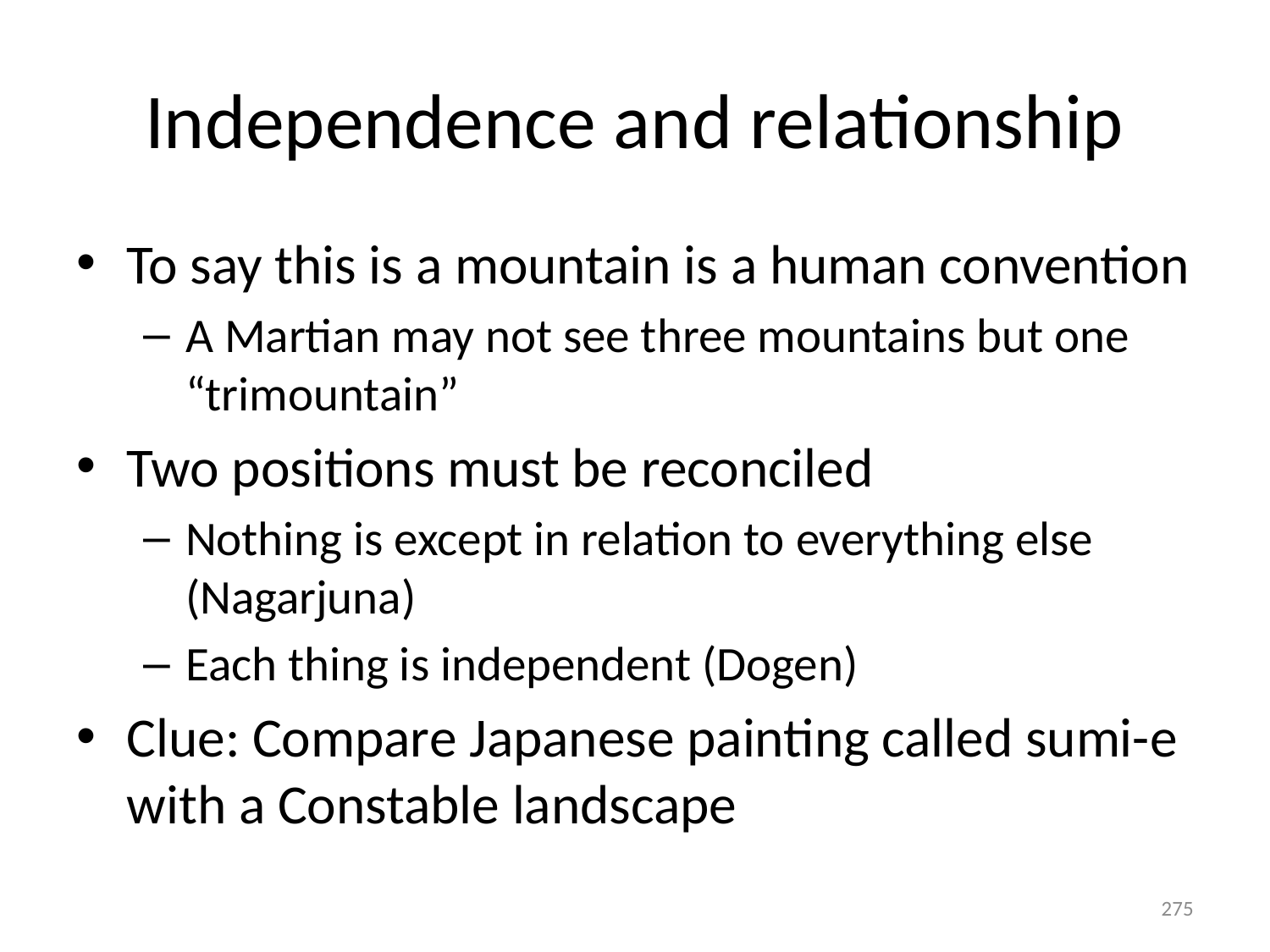

# Independence and relationship
To say this is a mountain is a human convention
A Martian may not see three mountains but one “trimountain”
Two positions must be reconciled
Nothing is except in relation to everything else (Nagarjuna)
Each thing is independent (Dogen)
Clue: Compare Japanese painting called sumi-e with a Constable landscape

275